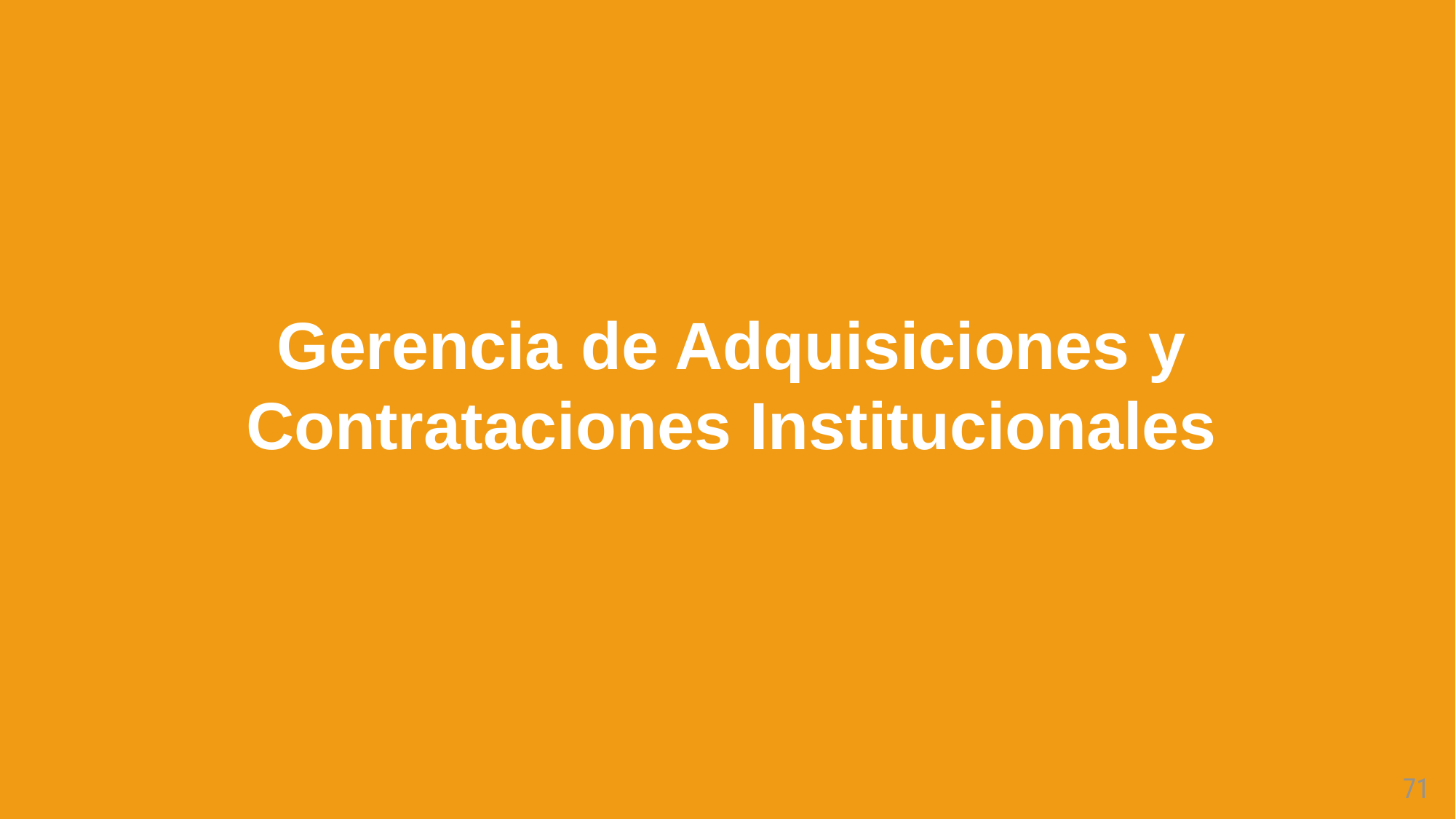

Gerencia de Adquisiciones y Contrataciones Institucionales
71